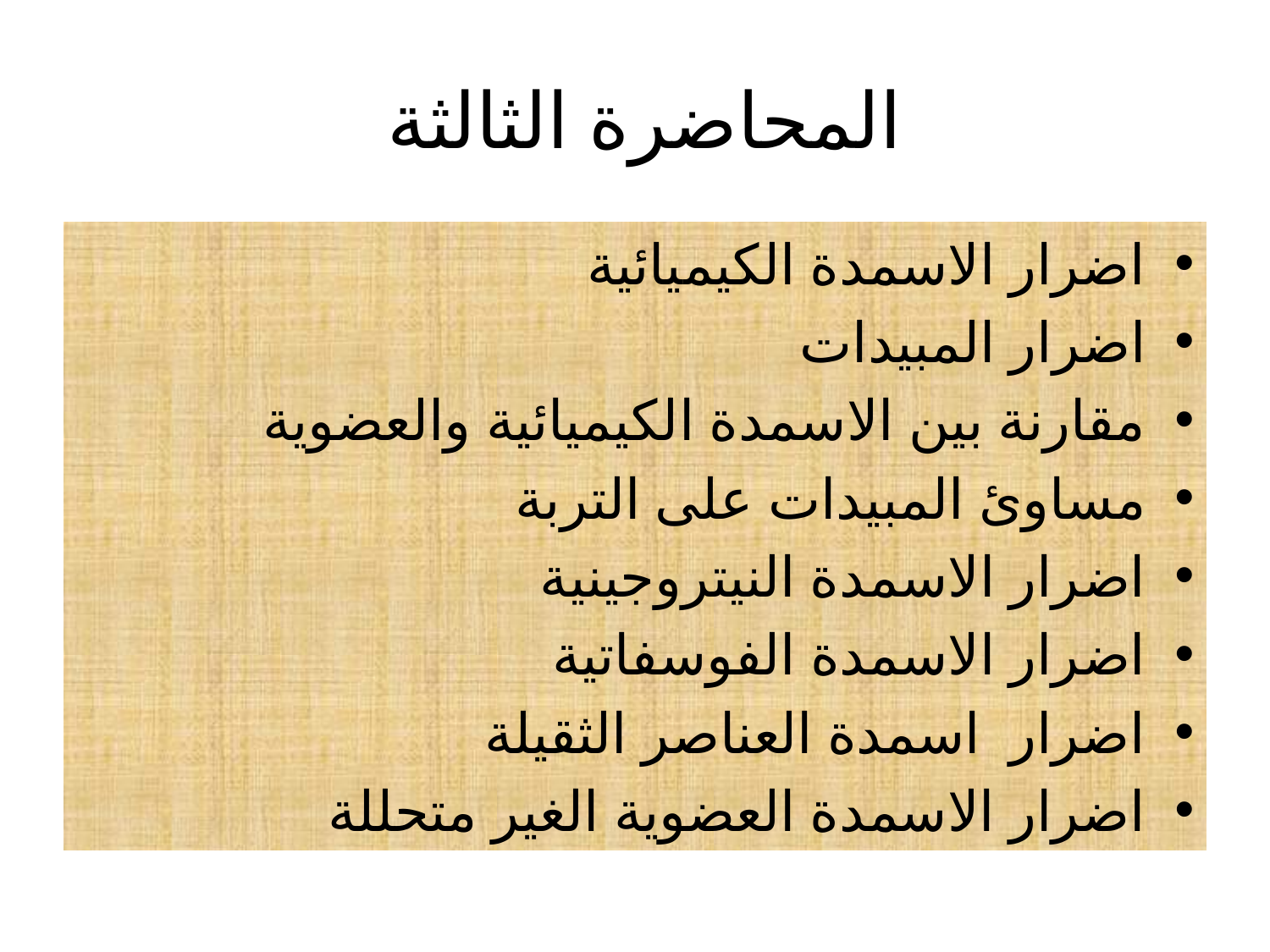

# المحاضرة الثالثة
اضرار الاسمدة الكيميائية
اضرار المبيدات
مقارنة بين الاسمدة الكيميائية والعضوية
مساوئ المبيدات على التربة
اضرار الاسمدة النيتروجينية
اضرار الاسمدة الفوسفاتية
اضرار  اسمدة العناصر الثقيلة
اضرار الاسمدة العضوية الغير متحللة